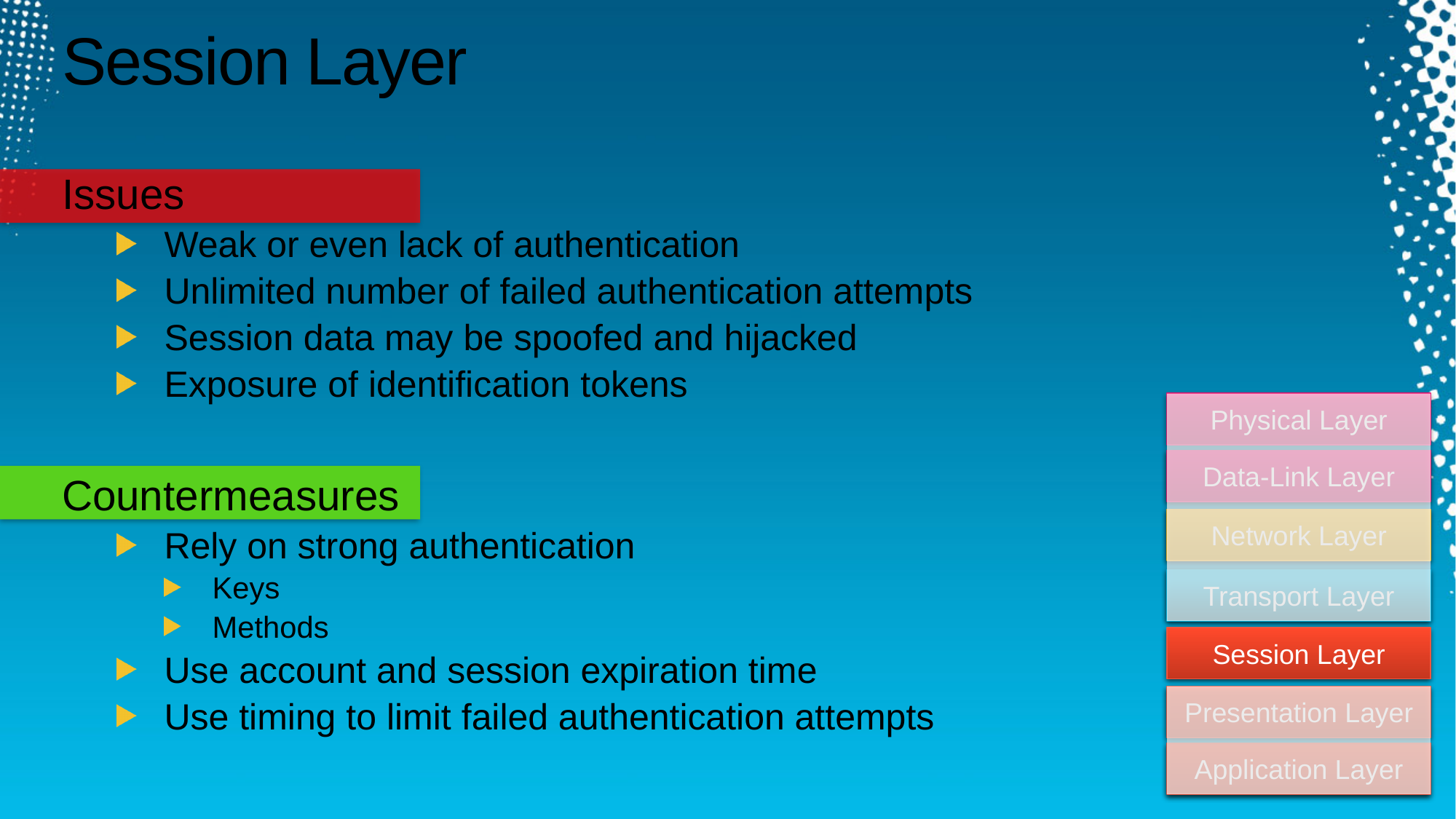

# Session Layer

Issues
Weak or even lack of authentication
Unlimited number of failed authentication attempts
Session data may be spoofed and hijacked
Exposure of identification tokens

Countermeasures
Rely on strong authentication
Keys
Methods
Use account and session expiration time
Use timing to limit failed authentication attempts

Physical Layer

Data-Link Layer

Network Layer
Transport Layer
Session Layer

Presentation Layer
Application Layer